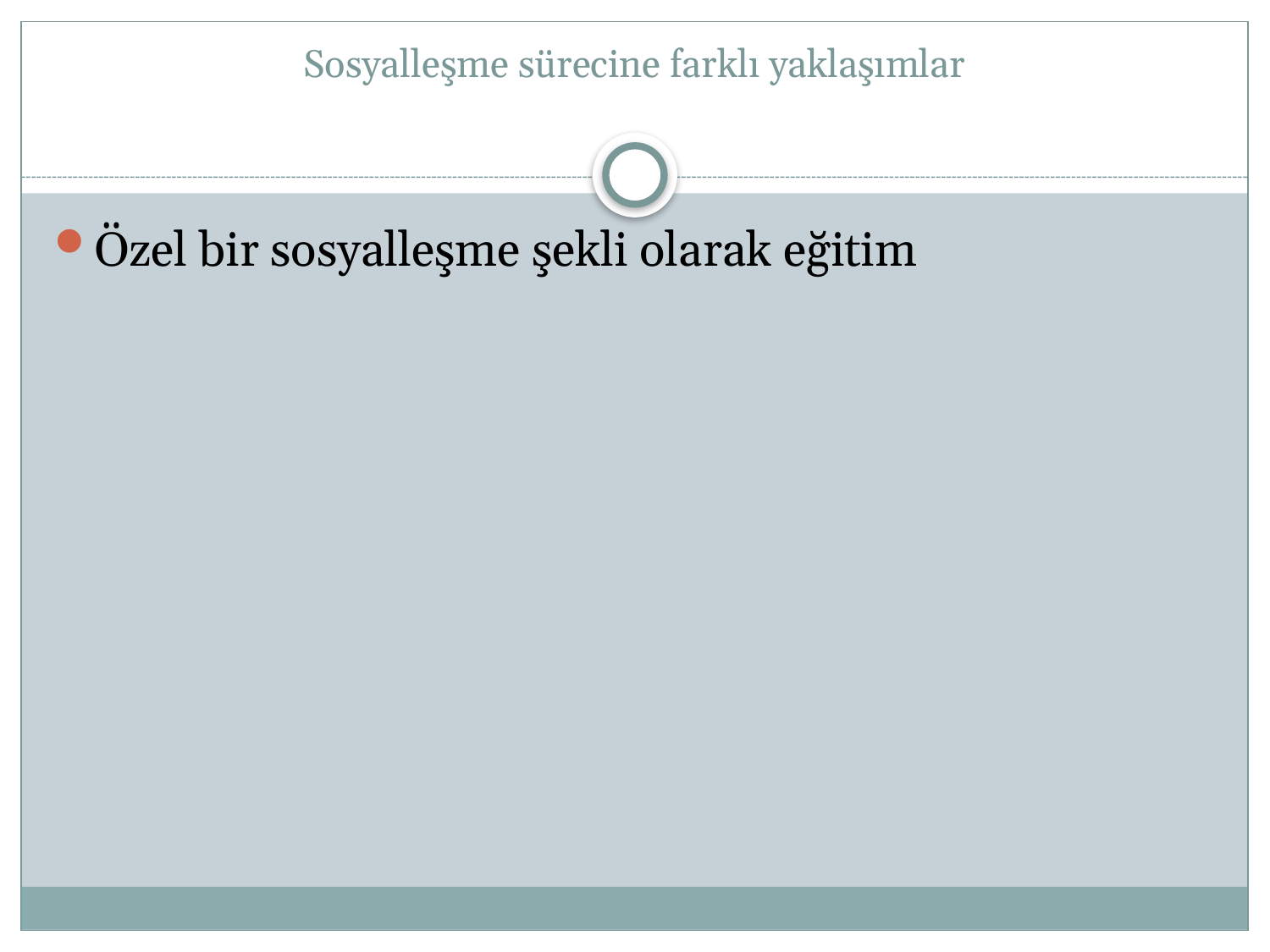

# Sosyalleşme sürecine farklı yaklaşımlar
Özel bir sosyalleşme şekli olarak eğitim